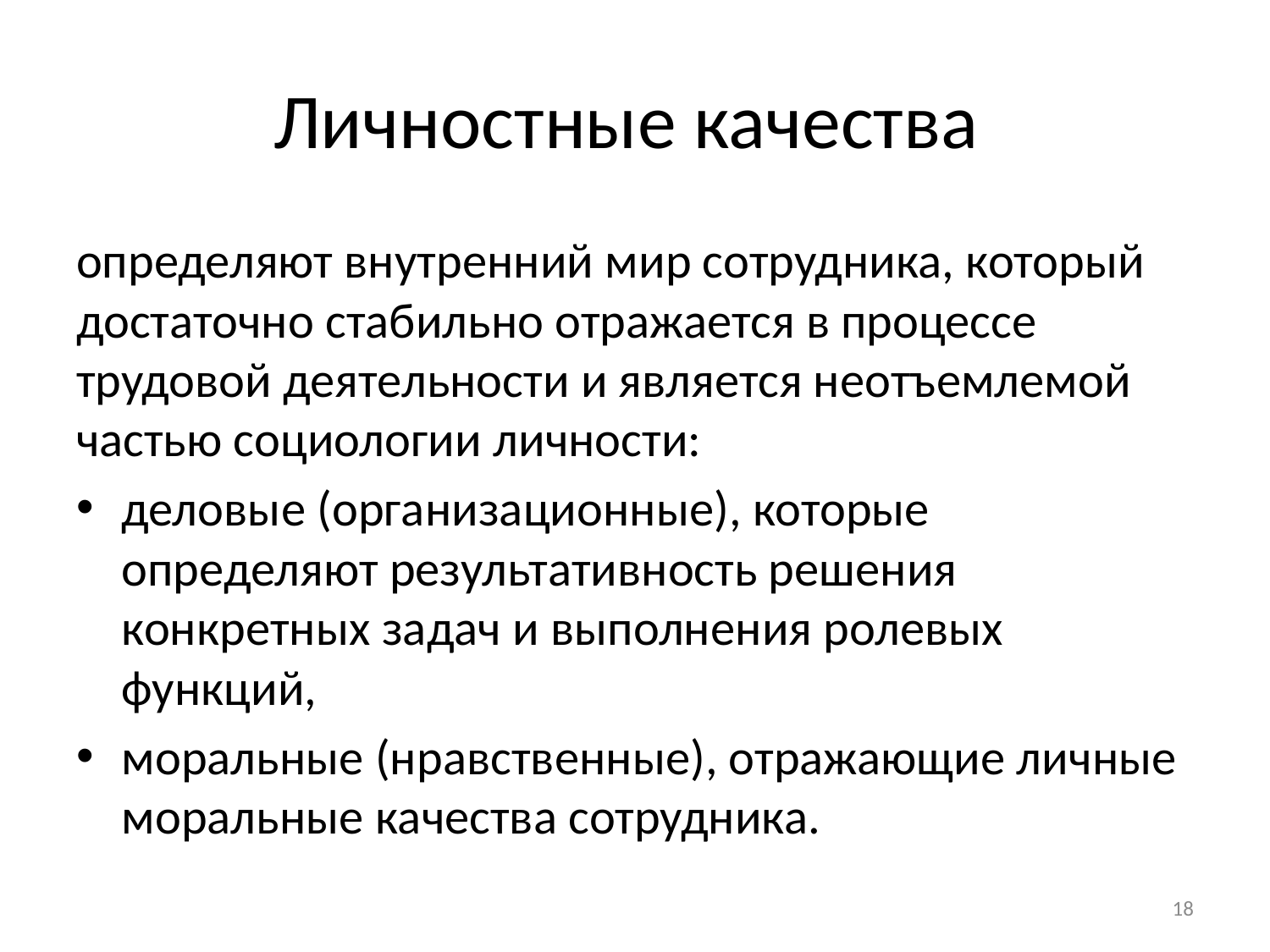

# Личностные качества
определяют внутренний мир сотрудника, который достаточно стабильно отражается в процессе трудовой деятельности и является неотъемлемой частью социологии личности:
деловые (организационные), которые определяют результативность решения конкретных задач и выполнения ролевых функций,
моральные (нравственные), отражающие личные моральные качества сотрудника.

18